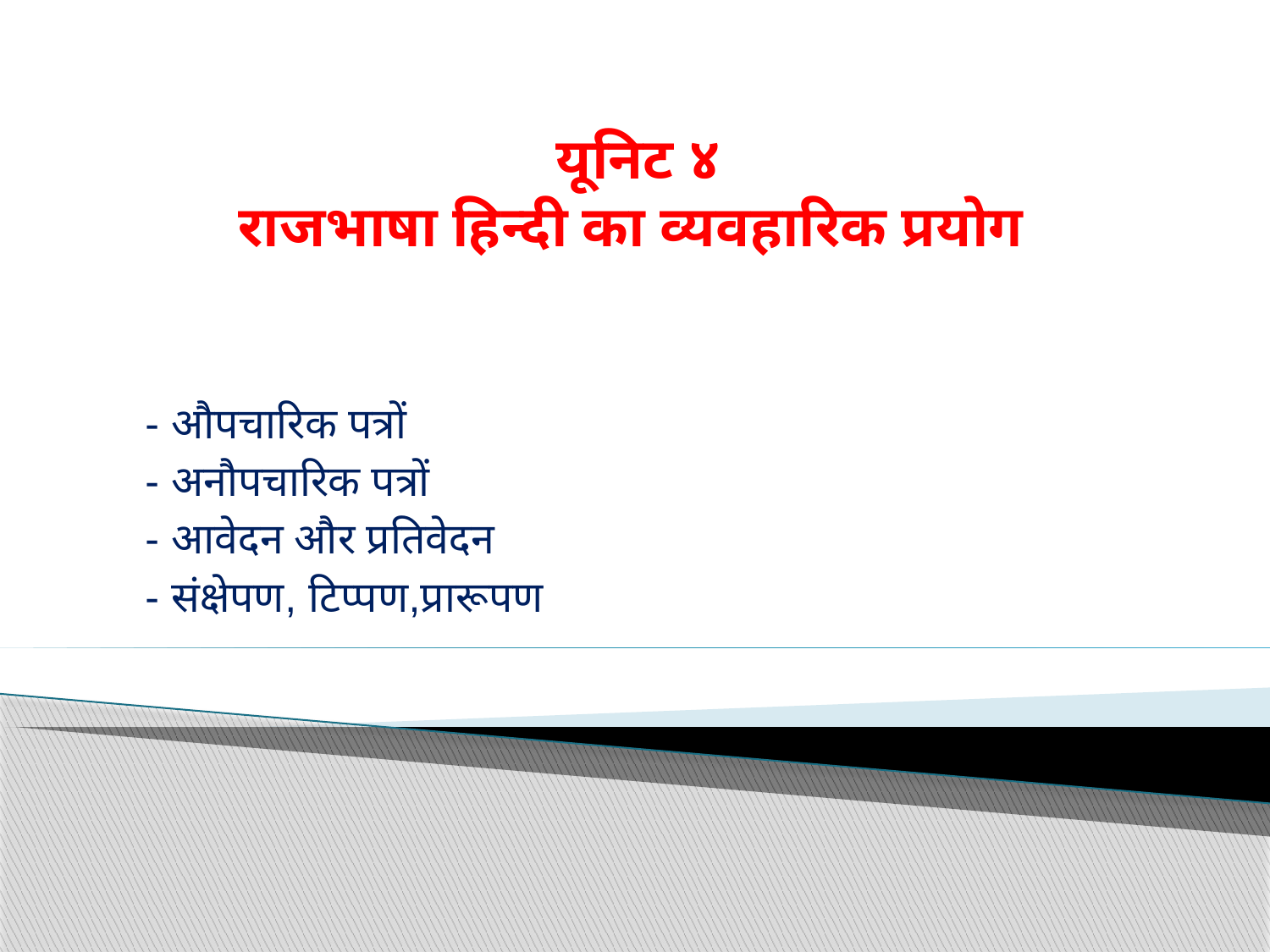

# यूनिट ४ राजभाषा हिन्दी का व्यवहारिक प्रयोग

 - औपचारिक पत्रों
 - अनौपचारिक पत्रों
 - आवेदन और प्रतिवेदन
 - संक्षेपण, टिप्पण,प्रारूपण